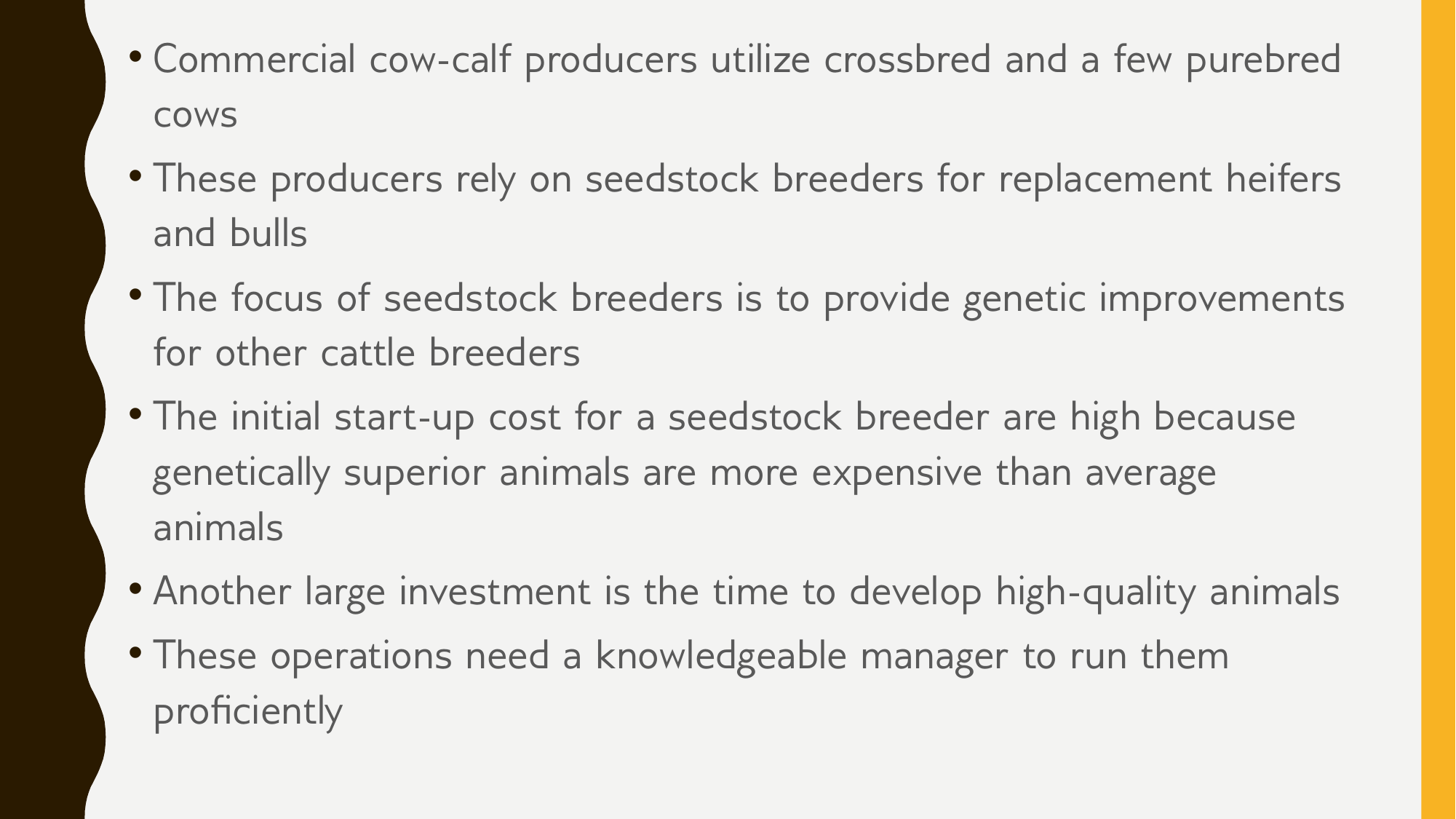

Commercial cow-calf producers utilize crossbred and a few purebred cows
These producers rely on seedstock breeders for replacement heifers and bulls
The focus of seedstock breeders is to provide genetic improvements for other cattle breeders
The initial start-up cost for a seedstock breeder are high because genetically superior animals are more expensive than average animals
Another large investment is the time to develop high-quality animals
These operations need a knowledgeable manager to run them proficiently